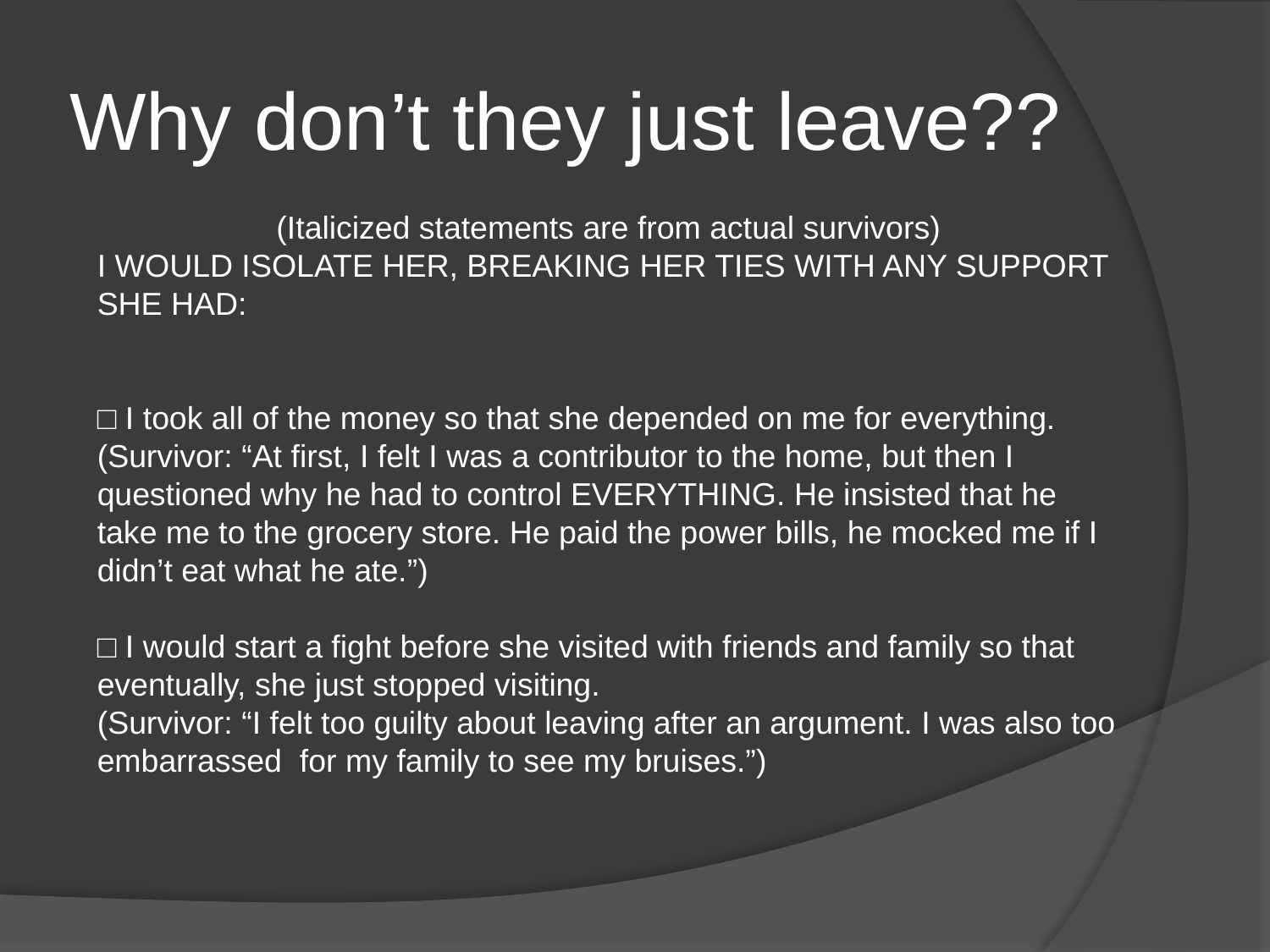

# Why don’t they just leave??
(Italicized statements are from actual survivors)
I WOULD ISOLATE HER, BREAKING HER TIES WITH ANY SUPPORT SHE HAD:

□ I took all of the money so that she depended on me for everything.
(Survivor: “At first, I felt I was a contributor to the home, but then I questioned why he had to control EVERYTHING. He insisted that he take me to the grocery store. He paid the power bills, he mocked me if I didn’t eat what he ate.”)

□ I would start a fight before she visited with friends and family so that eventually, she just stopped visiting.
(Survivor: “I felt too guilty about leaving after an argument. I was also too embarrassed  for my family to see my bruises.”)